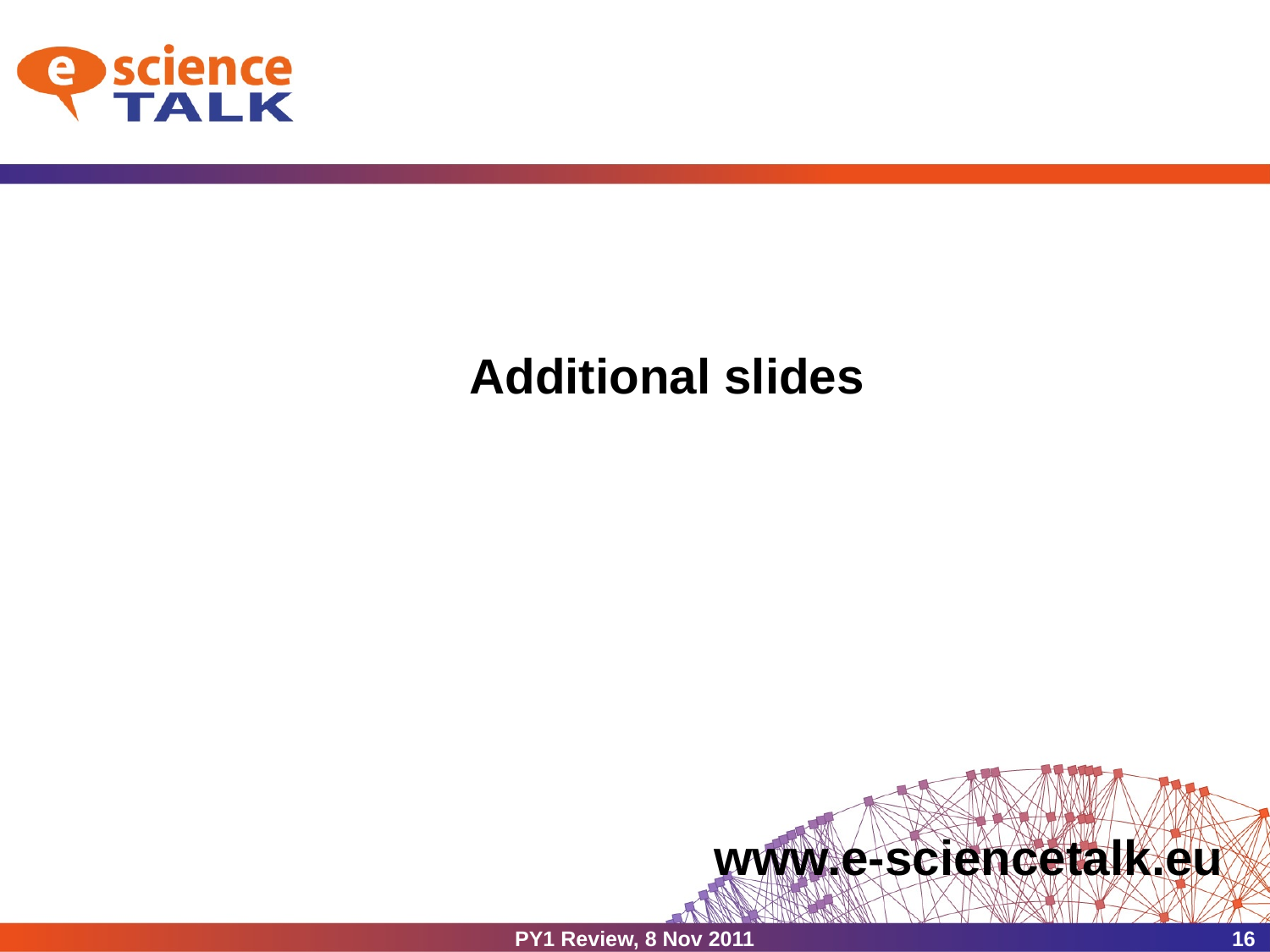

Additional slides

www.e-sciencetalk.eu

PY1 Review, 8 Nov 2011
16